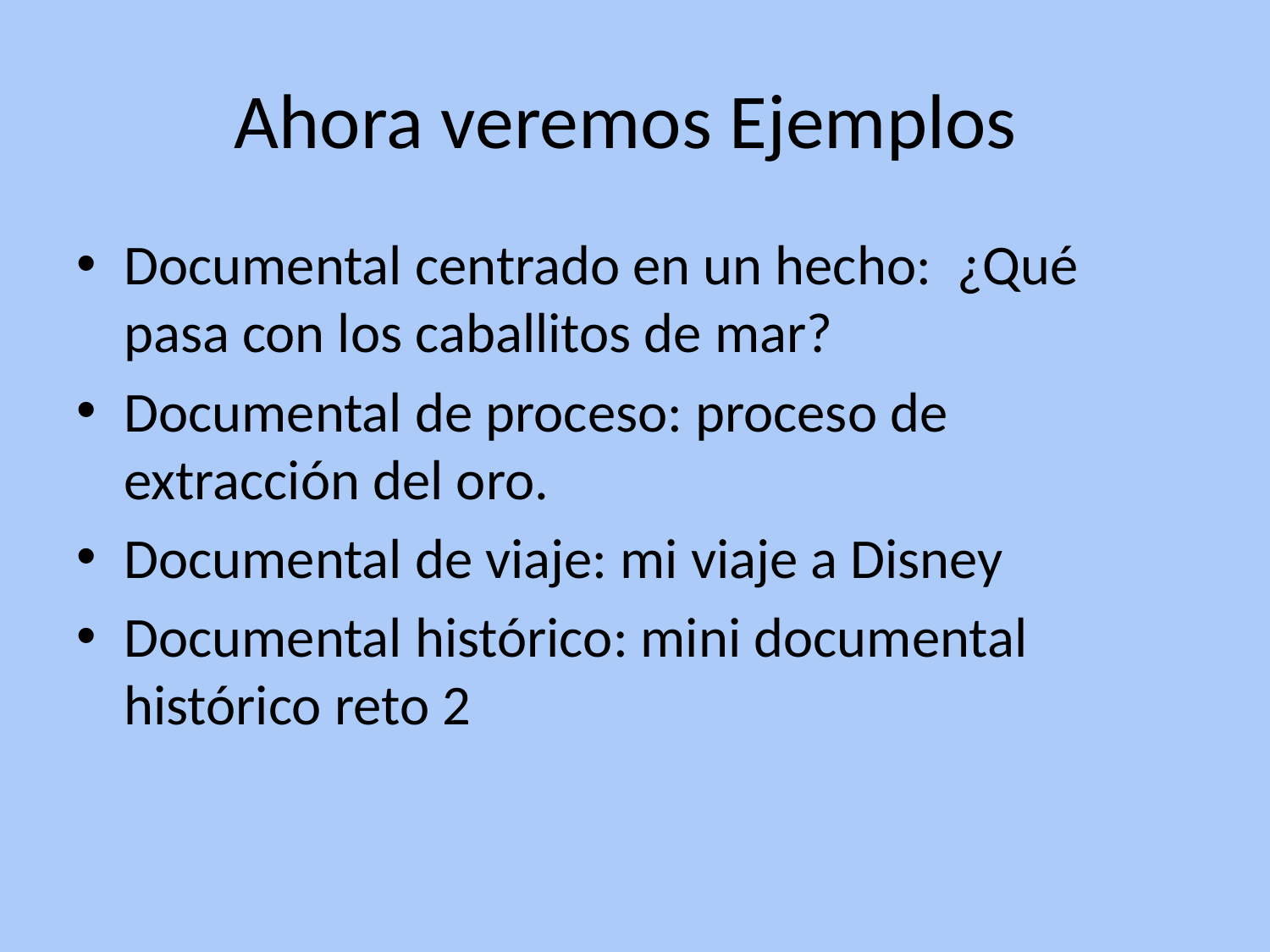

# Ahora veremos Ejemplos
Documental centrado en un hecho:  ¿Qué pasa con los caballitos de mar?
Documental de proceso: proceso de extracción del oro.
Documental de viaje: mi viaje a Disney
Documental histórico: mini documental histórico reto 2